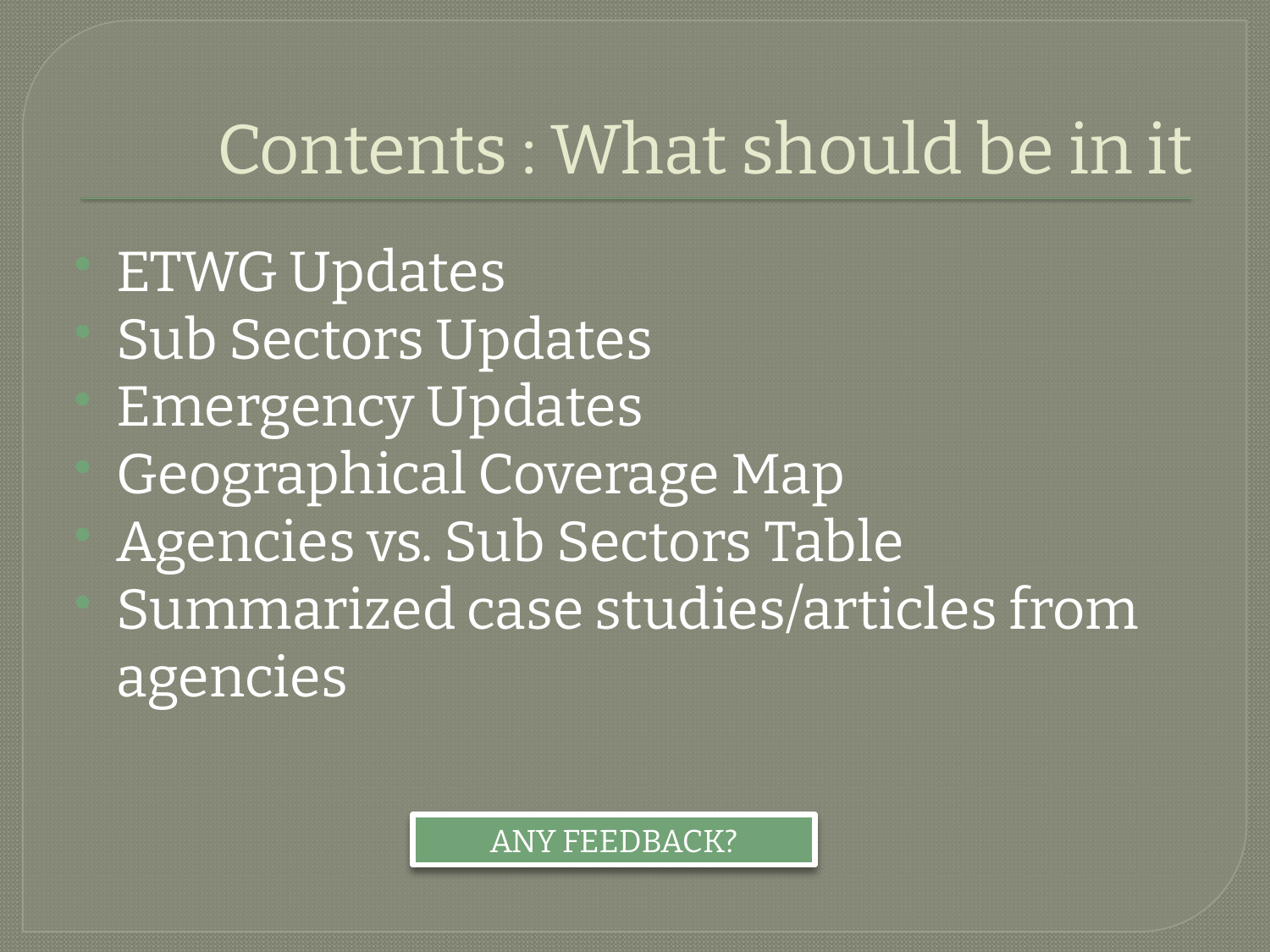

# Contents : What should be in it
ETWG Updates
Sub Sectors Updates
Emergency Updates
Geographical Coverage Map
Agencies vs. Sub Sectors Table
Summarized case studies/articles from agencies
ANY FEEDBACK?